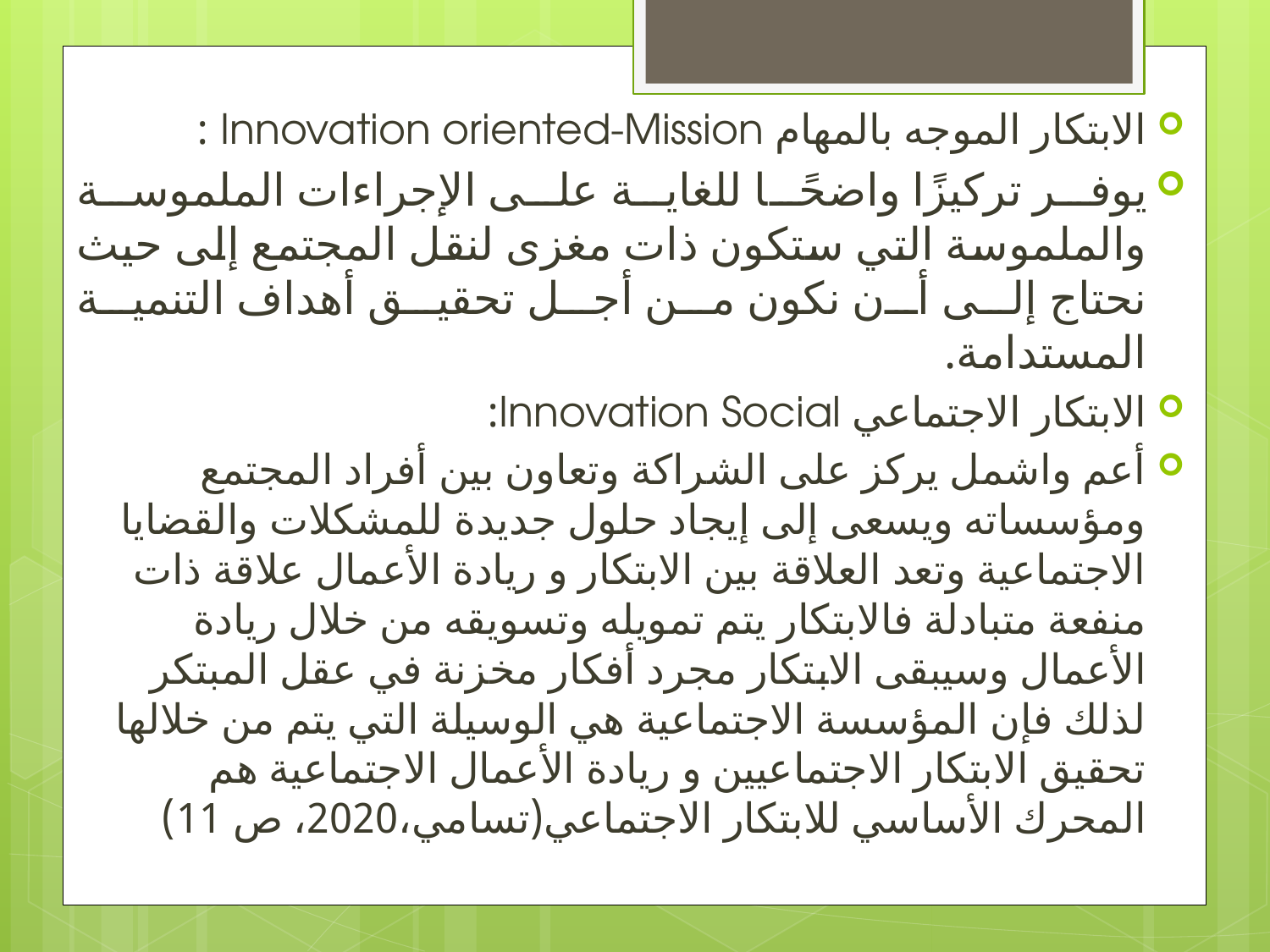

الابتكار الموجه بالمهام Innovation oriented-Mission :
يوفر تركيزًا واضحًا للغاية على الإجراءات الملموسة والملموسة التي ستكون ذات مغزى لنقل المجتمع إلى حيث نحتاج إلى أن نكون من أجل تحقيق أهداف التنمية المستدامة.
الابتكار الاجتماعي Innovation Social:
أعم واشمل يركز على الشراكة وتعاون بين أفراد المجتمع ومؤسساته ويسعى إلى إيجاد حلول جديدة للمشكلات والقضايا الاجتماعية وتعد العلاقة بين الابتكار و ريادة الأعمال علاقة ذات منفعة متبادلة فالابتكار يتم تمويله وتسويقه من خلال ريادة الأعمال وسيبقى الابتكار مجرد أفكار مخزنة في عقل المبتكر لذلك فإن المؤسسة الاجتماعية هي الوسيلة التي يتم من خلالها تحقيق الابتكار الاجتماعيين و ريادة الأعمال الاجتماعية هم المحرك الأساسي للابتكار الاجتماعي(تسامي،2020، ص 11)